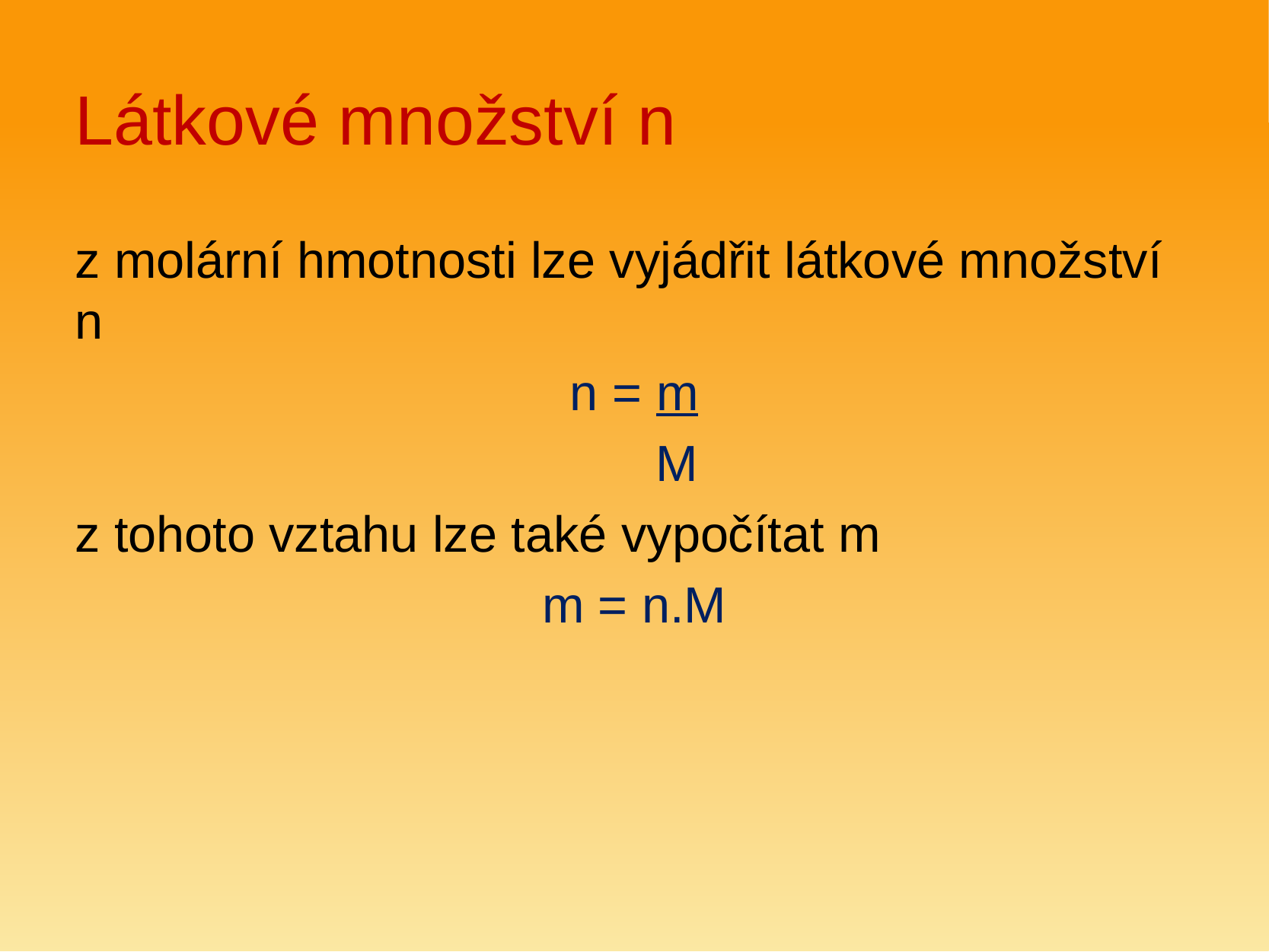

# Látkové množství n
z molární hmotnosti lze vyjádřit látkové množství n
n = m
      M
z tohoto vztahu lze také vypočítat m
m = n.M